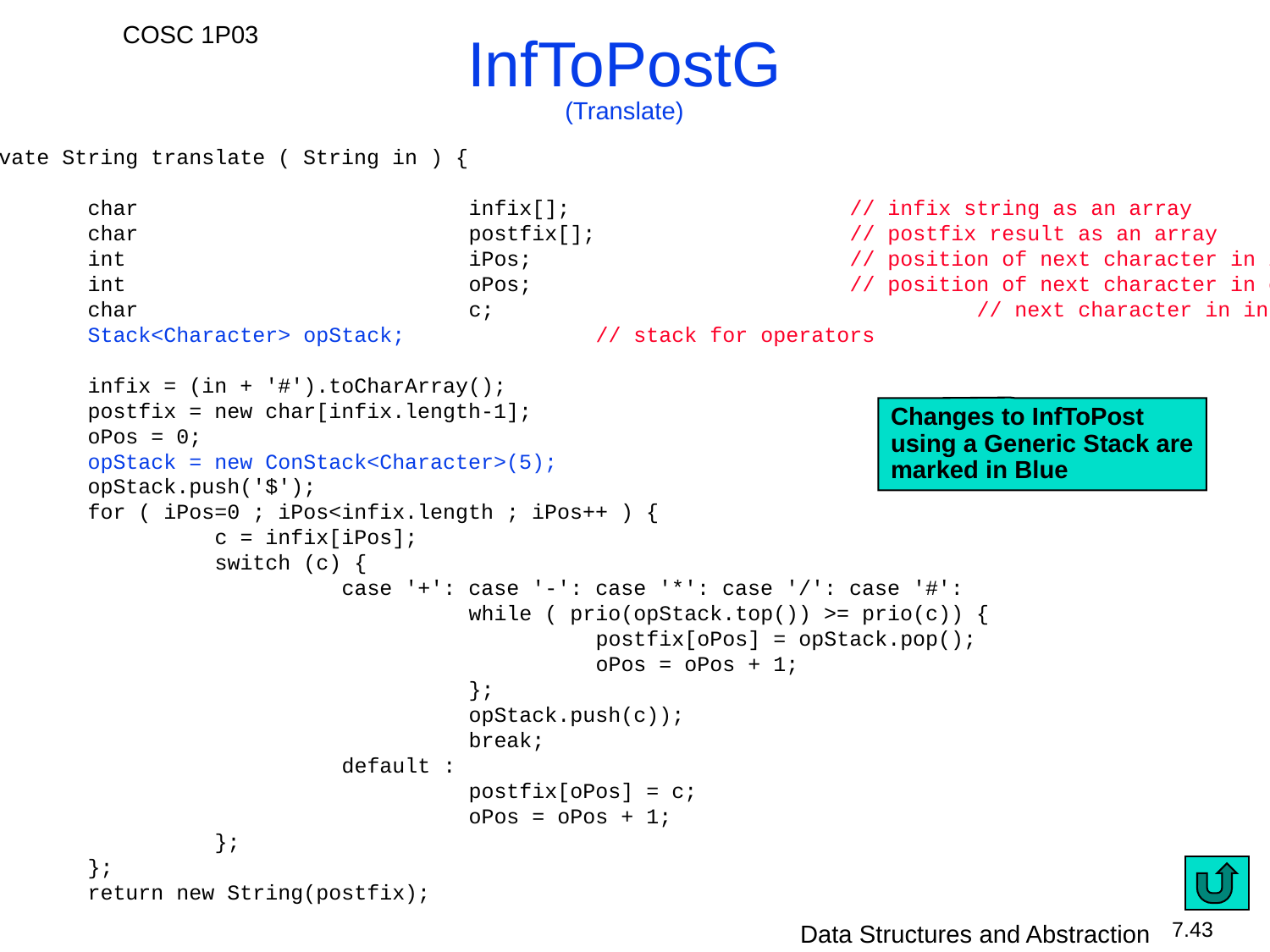

# InfToPostG (Translate)
	private String translate ( String in ) {

		char			infix[];			// infix string as an array
		char			postfix[];		// postfix result as an array
		int			iPos;			// position of next character in input
		int			oPos;			// position of next character in output
		char			c;				// next character in input
		Stack<Character> opStack;		// stack for operators

		infix = (in + '#').toCharArray();
		postfix = new char[infix.length-1];
		oPos = 0;
		opStack = new ConStack<Character>(5);
		opStack.push('$');
		for ( iPos=0 ; iPos<infix.length ; iPos++ ) {
			c = infix[iPos];
			switch (c) {
				case '+': case '-': case '*': case '/': case '#':
					while ( prio(opStack.top()) >= prio(c)) {
						postfix[oPos] = opStack.pop();
						oPos = oPos + 1;
 					};
					opStack.push(c));
					break;
				default :
					postfix[oPos] = c;
					oPos = oPos + 1;
			};
		};
		return new String(postfix);
Changes to InfToPost using a Generic Stack are marked in Blue